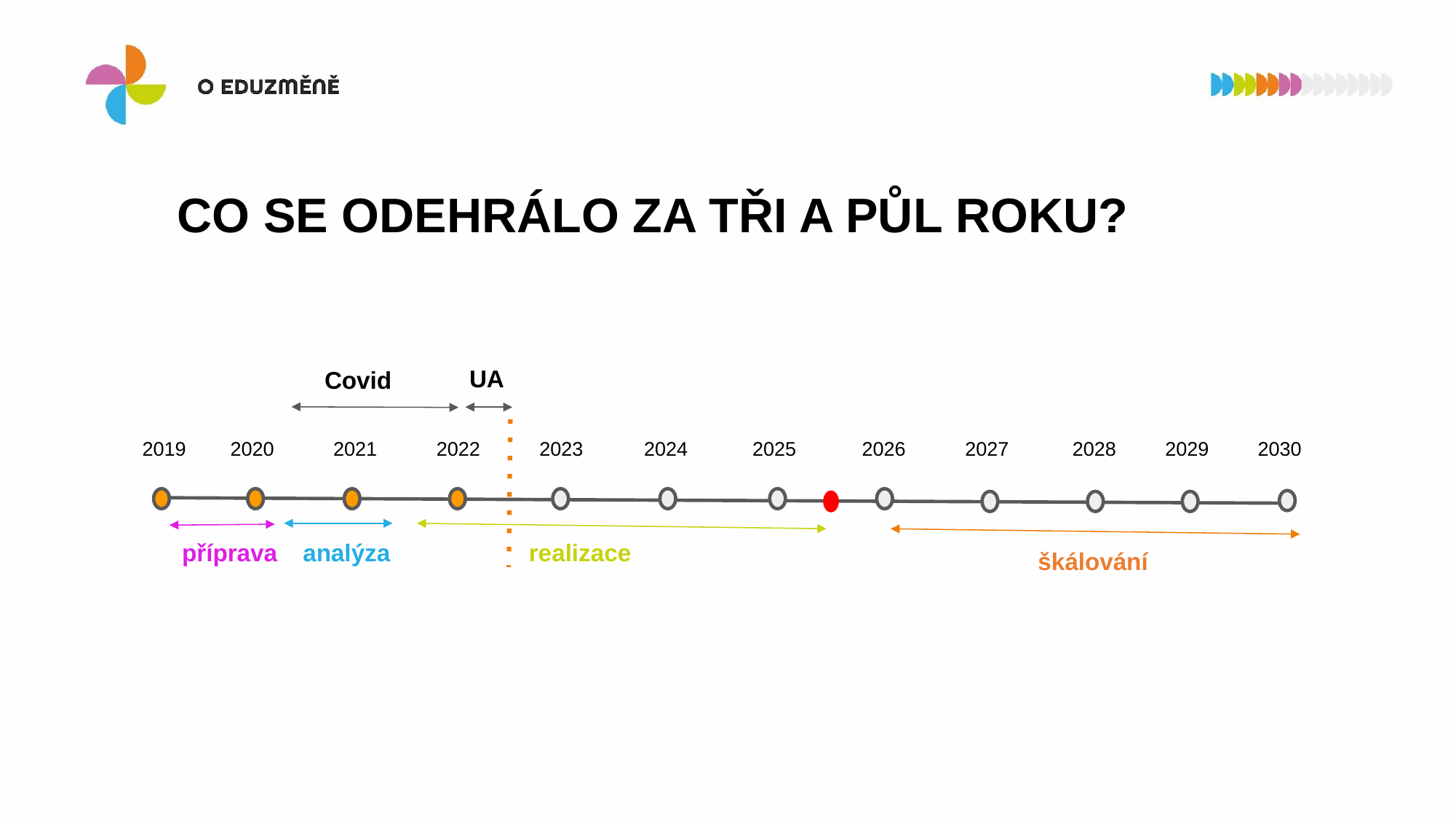

CO SE ODEHRÁLO ZA TŘI A PŮL ROKU?
UA
Covid
2019
2020
2021
2022
2023
2024
2025
2026
2027
2028
2029
2030

příprava
analýza
realizace
škálování